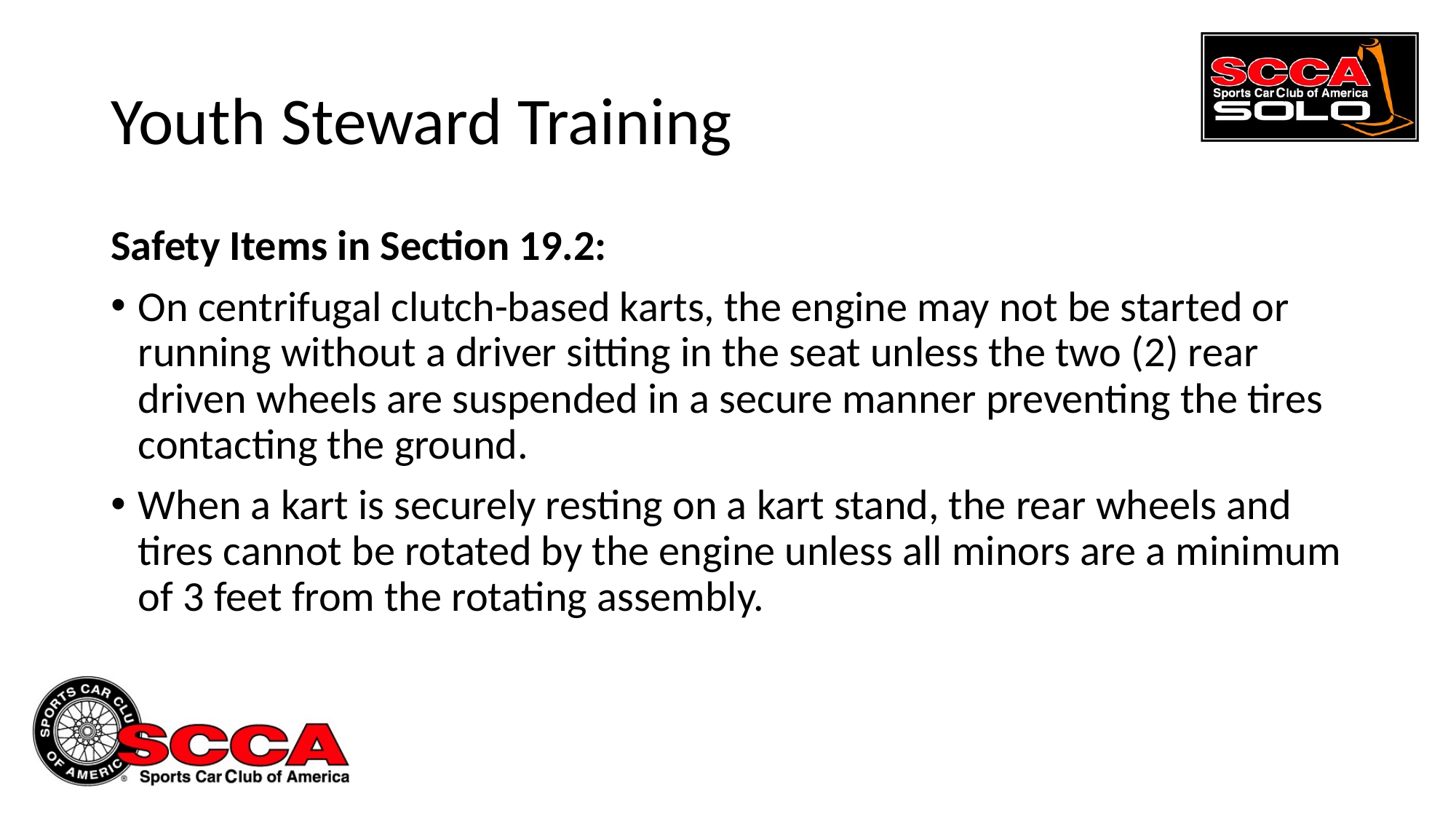

# Youth Steward Training
Safety Items in Section 19.2:
On centrifugal clutch-based karts, the engine may not be started or running without a driver sitting in the seat unless the two (2) rear driven wheels are suspended in a secure manner preventing the tires contacting the ground.
When a kart is securely resting on a kart stand, the rear wheels and tires cannot be rotated by the engine unless all minors are a minimum of 3 feet from the rotating assembly.